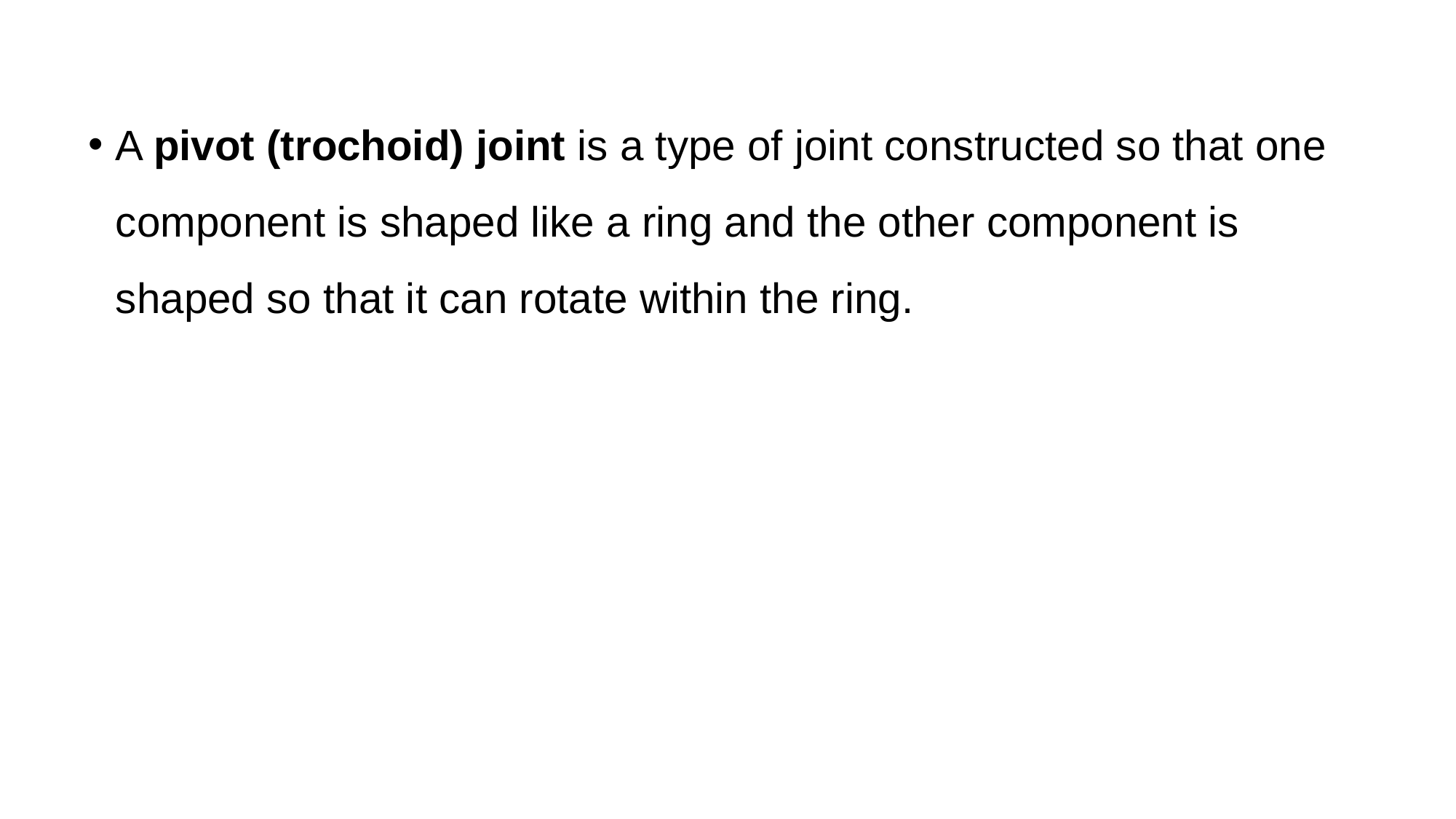

A pivot (trochoid) joint is a type of joint constructed so that one component is shaped like a ring and the other component is shaped so that it can rotate within the ring.